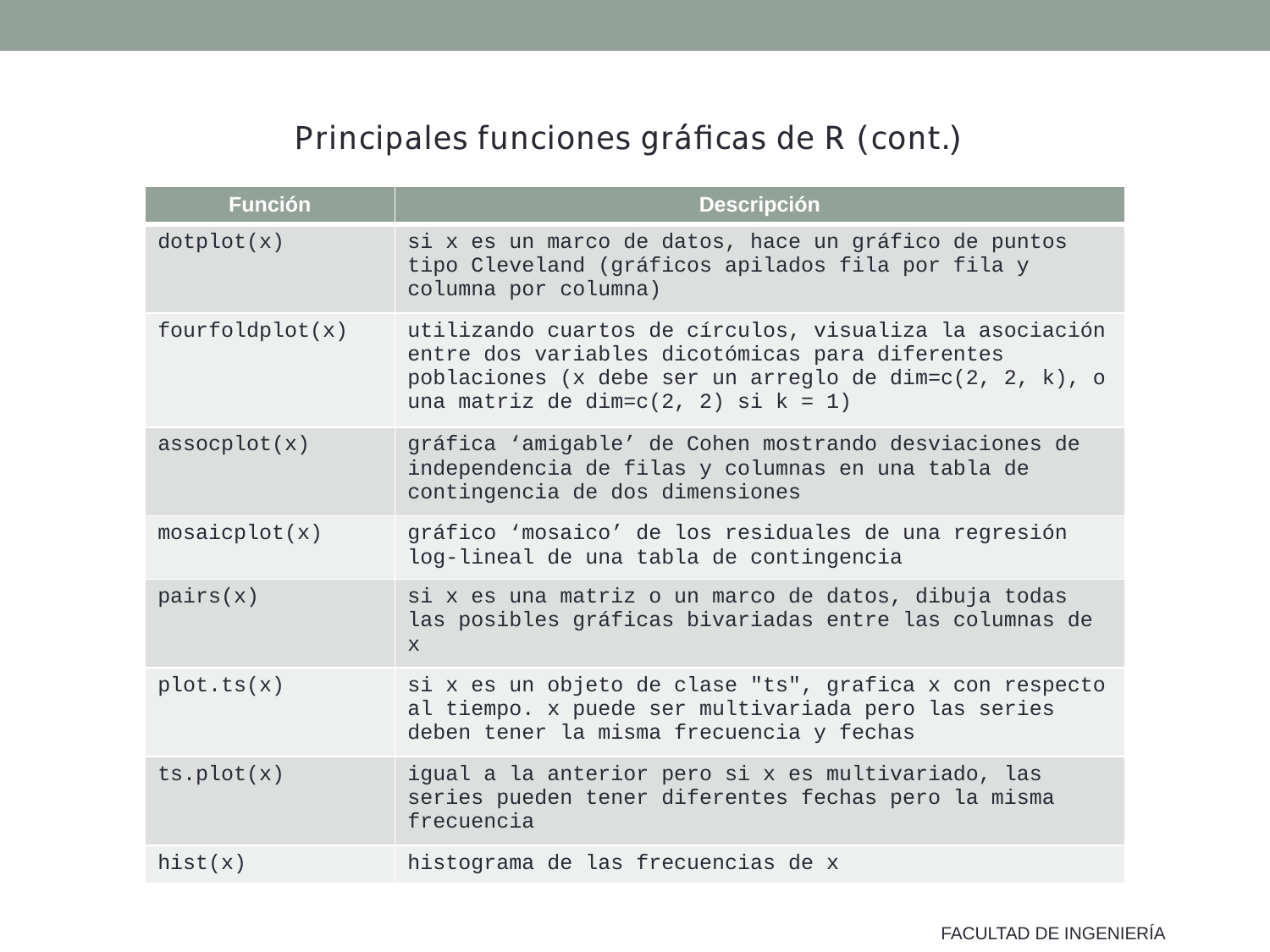

Principales funciones gráficas de R (cont.)
| Función | Descripción |
| --- | --- |
| dotplot(x) | si x es un marco de datos, hace un gráfico de puntos tipo Cleveland (gráficos apilados fila por fila y columna por columna) |
| fourfoldplot(x) | utilizando cuartos de círculos, visualiza la asociación entre dos variables dicotómicas para diferentes poblaciones (x debe ser un arreglo de dim=c(2, 2, k), o una matriz de dim=c(2, 2) si k = 1) |
| assocplot(x) | gráfica ‘amigable’ de Cohen mostrando desviaciones de independencia de filas y columnas en una tabla de contingencia de dos dimensiones |
| mosaicplot(x) | gráfico ‘mosaico’ de los residuales de una regresión log-lineal de una tabla de contingencia |
| pairs(x) | si x es una matriz o un marco de datos, dibuja todas las posibles gráficas bivariadas entre las columnas de x |
| plot.ts(x) | si x es un objeto de clase "ts", grafica x con respecto al tiempo. x puede ser multivariada pero las series deben tener la misma frecuencia y fechas |
| ts.plot(x) | igual a la anterior pero si x es multivariado, las series pueden tener diferentes fechas pero la misma frecuencia |
| hist(x) | histograma de las frecuencias de x |
FACULTAD DE INGENIERÍA